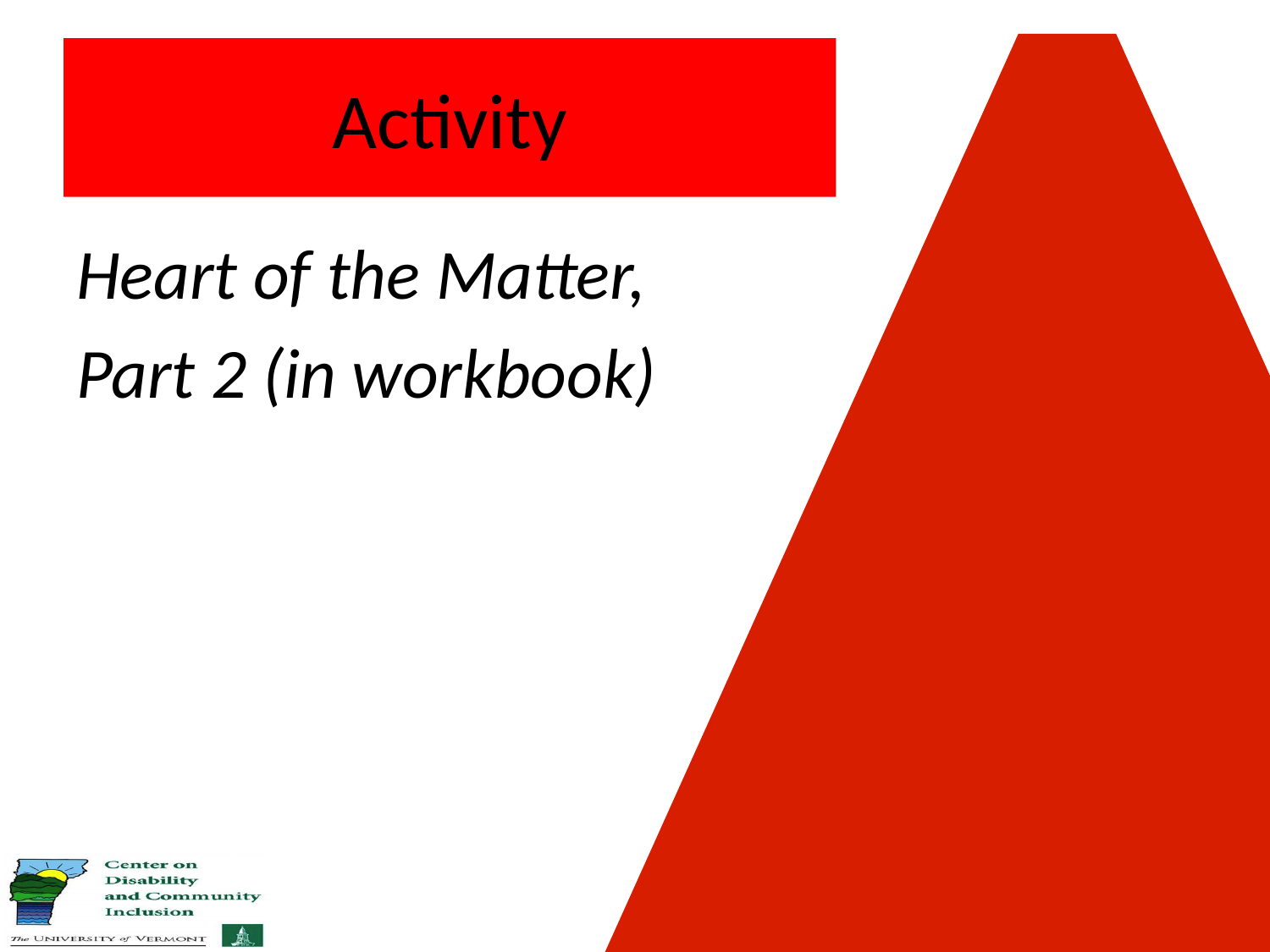

# Activity
Heart of the Matter,
Part 2 (in workbook)